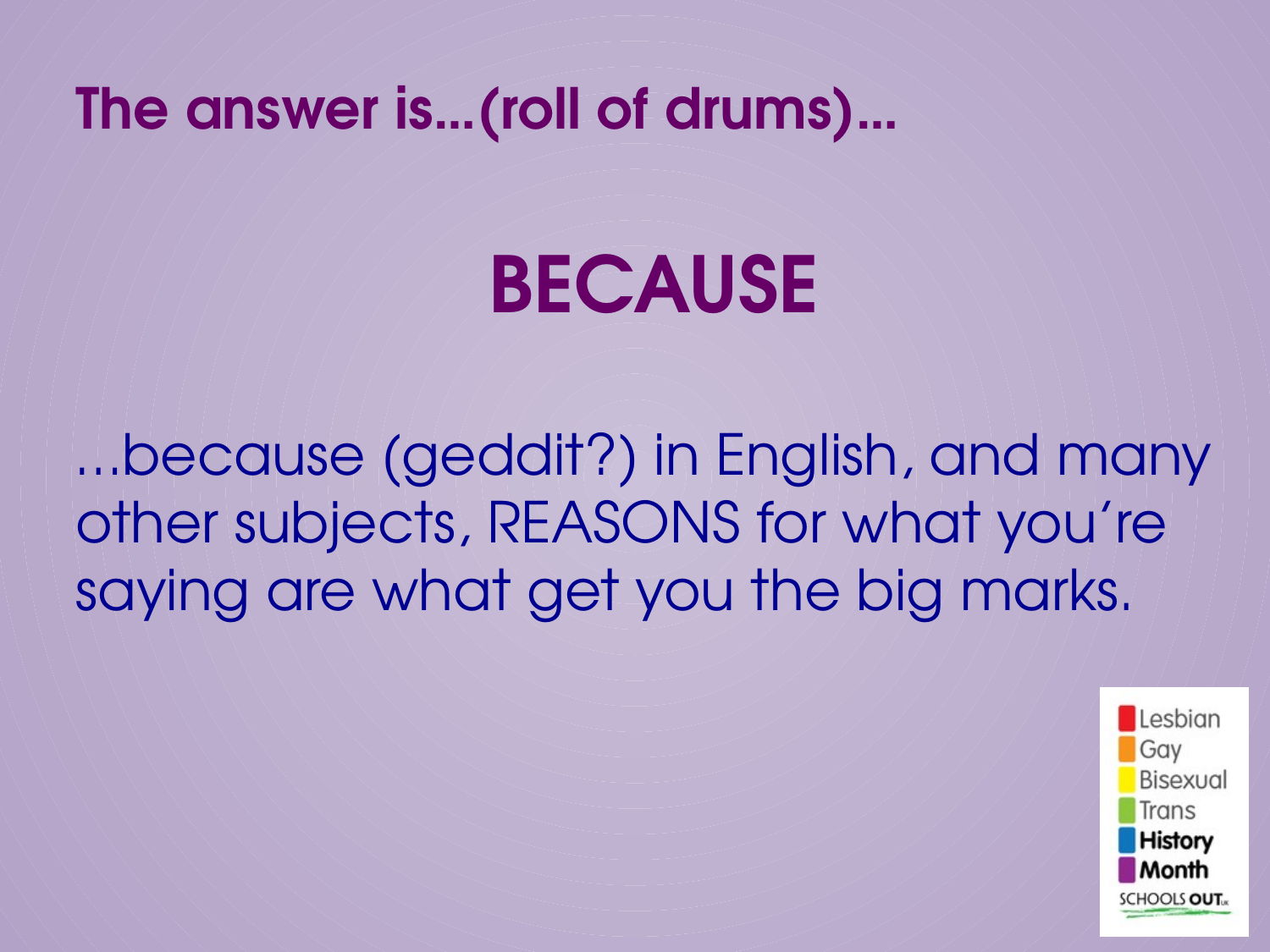

#
The answer is…(roll of drums)…

BECAUSE

…because (geddit?) in English, and many other subjects, REASONS for what you’re saying are what get you the big marks.